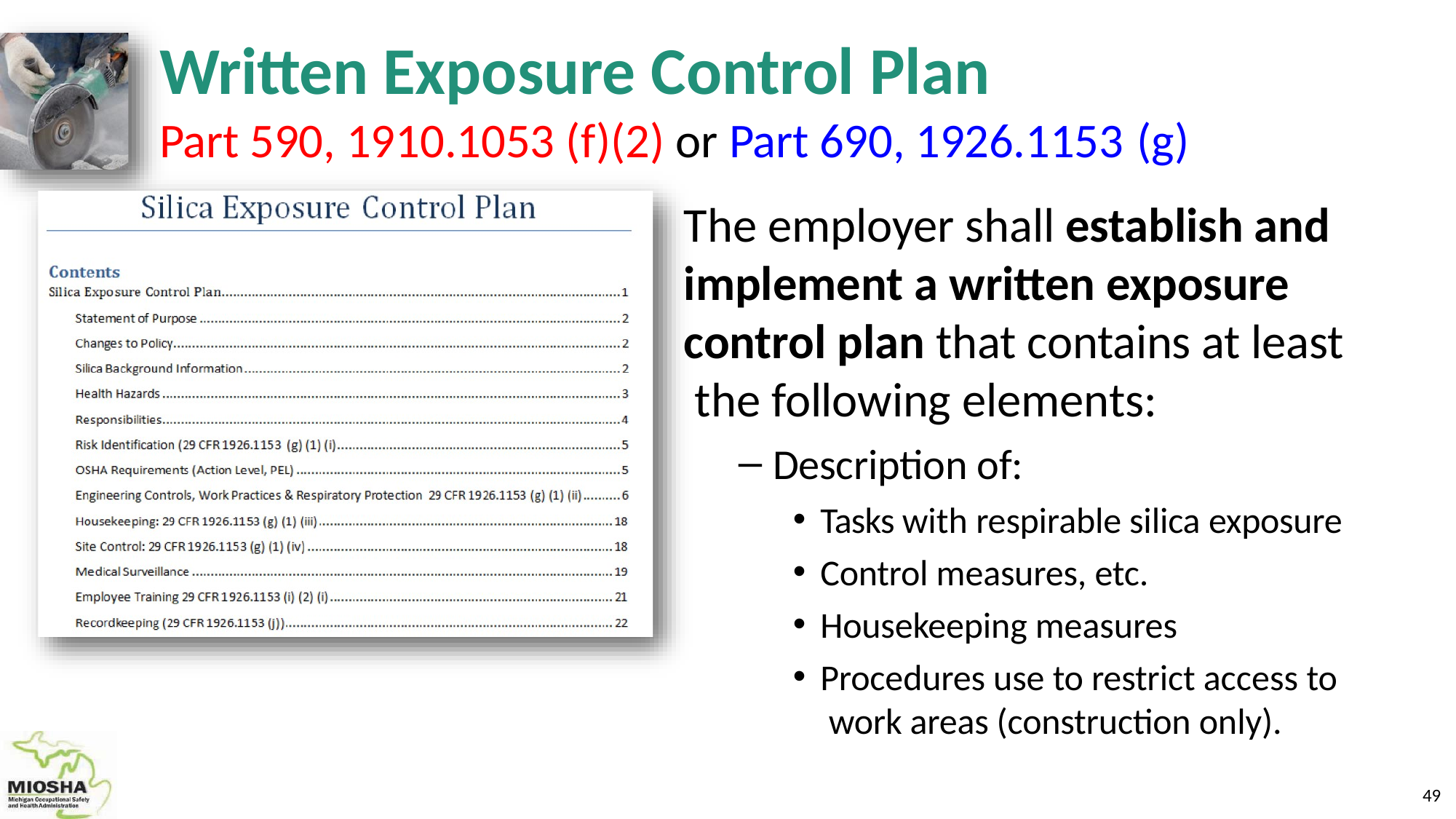

# Written Exposure Control Plan

Part 590, 1910.1053 (f)(2) or Part 690, 1926.1153 (g)
The employer shall establish and  implement a written exposure  control plan that contains at least  the following elements:
Description of:
Tasks with respirable silica exposure
Control measures, etc.
Housekeeping measures
Procedures use to restrict access to  work areas (construction only).

49